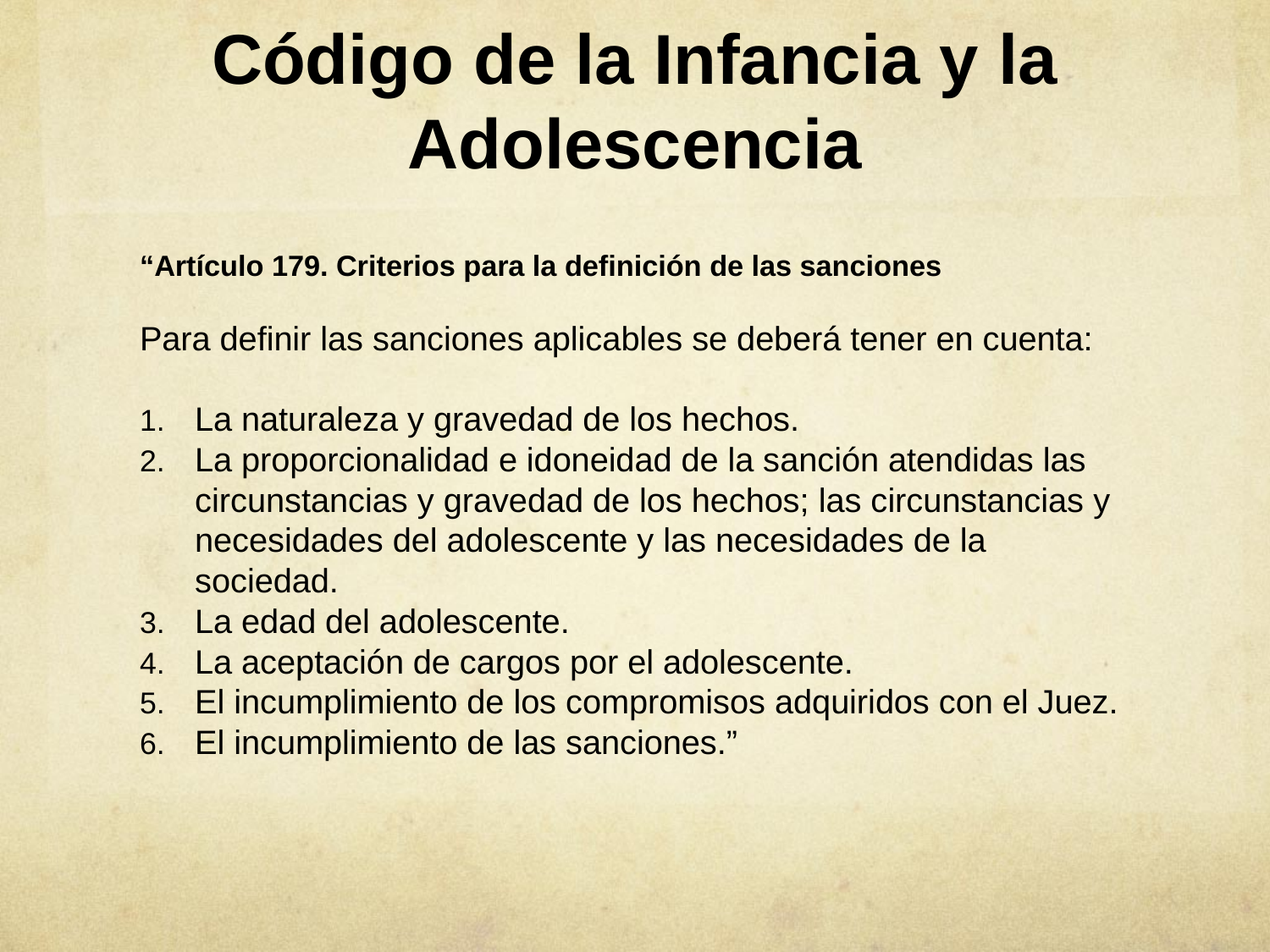

# Código de la Infancia y la Adolescencia
“Artículo 179. Criterios para la definición de las sanciones

Para definir las sanciones aplicables se deberá tener en cuenta:

La naturaleza y gravedad de los hechos.
La proporcionalidad e idoneidad de la sanción atendidas las circunstancias y gravedad de los hechos; las circunstancias y necesidades del adolescente y las necesidades de la sociedad.
La edad del adolescente.
La aceptación de cargos por el adolescente.
El incumplimiento de los compromisos adquiridos con el Juez.
El incumplimiento de las sanciones.”